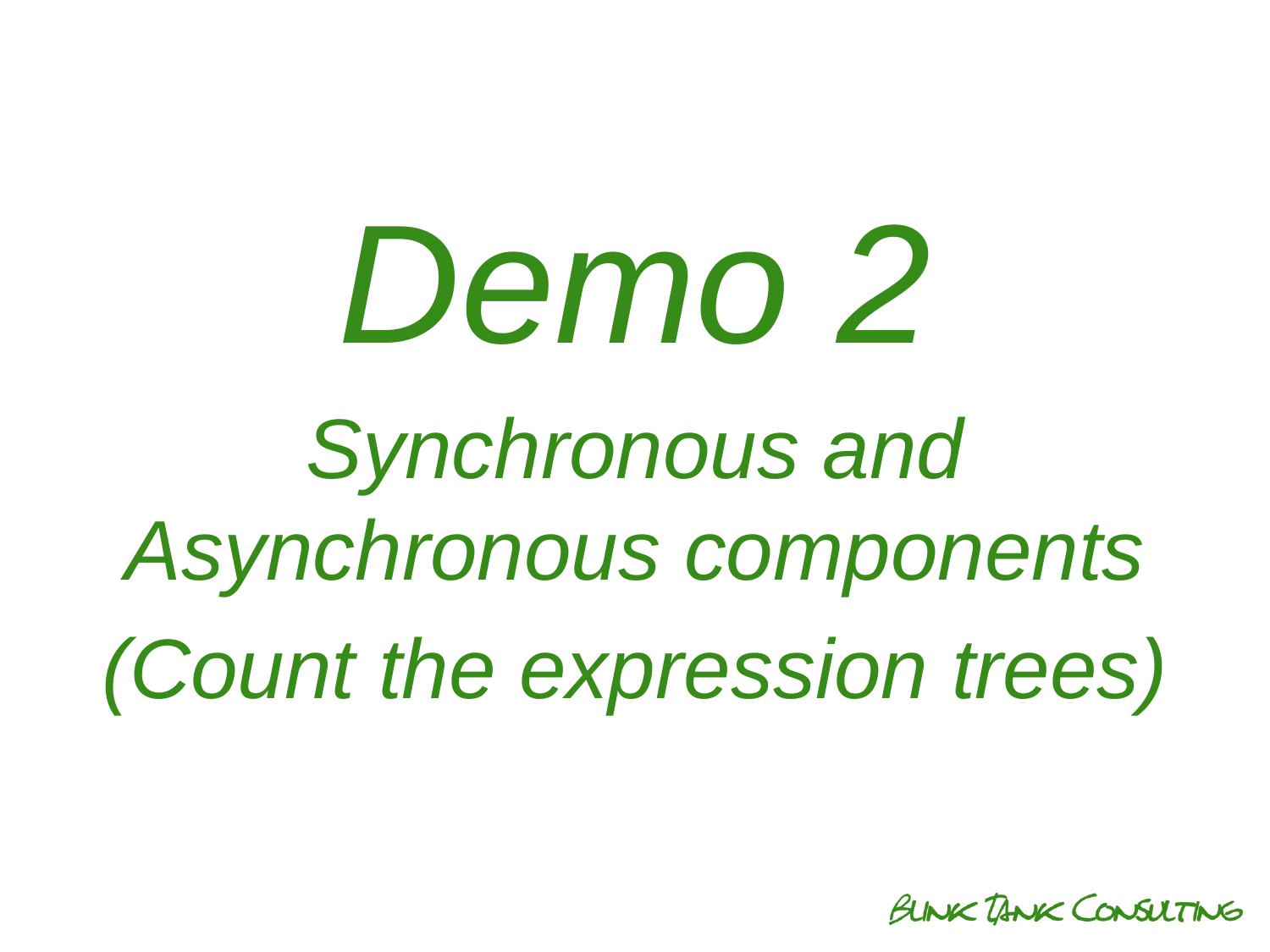

Demo 2
Synchronous and Asynchronous components
(Count the expression trees)